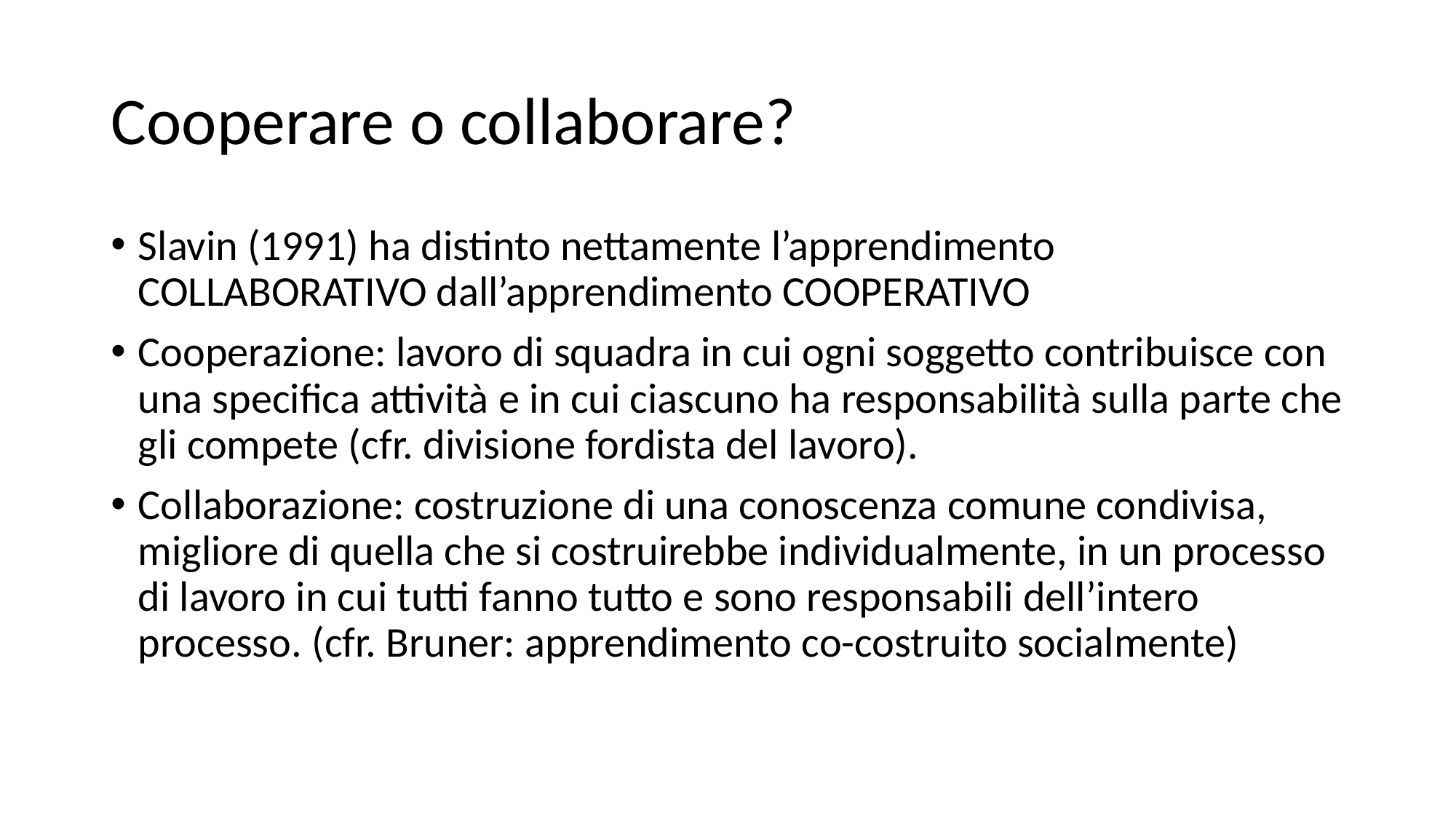

# Cooperare o collaborare?
Slavin (1991) ha distinto nettamente l’apprendimento COLLABORATIVO dall’apprendimento COOPERATIVO
Cooperazione: lavoro di squadra in cui ogni soggetto contribuisce con una specifica attività e in cui ciascuno ha responsabilità sulla parte che gli compete (cfr. divisione fordista del lavoro).
Collaborazione: costruzione di una conoscenza comune condivisa, migliore di quella che si costruirebbe individualmente, in un processo di lavoro in cui tutti fanno tutto e sono responsabili dell’intero processo. (cfr. Bruner: apprendimento co-costruito socialmente)